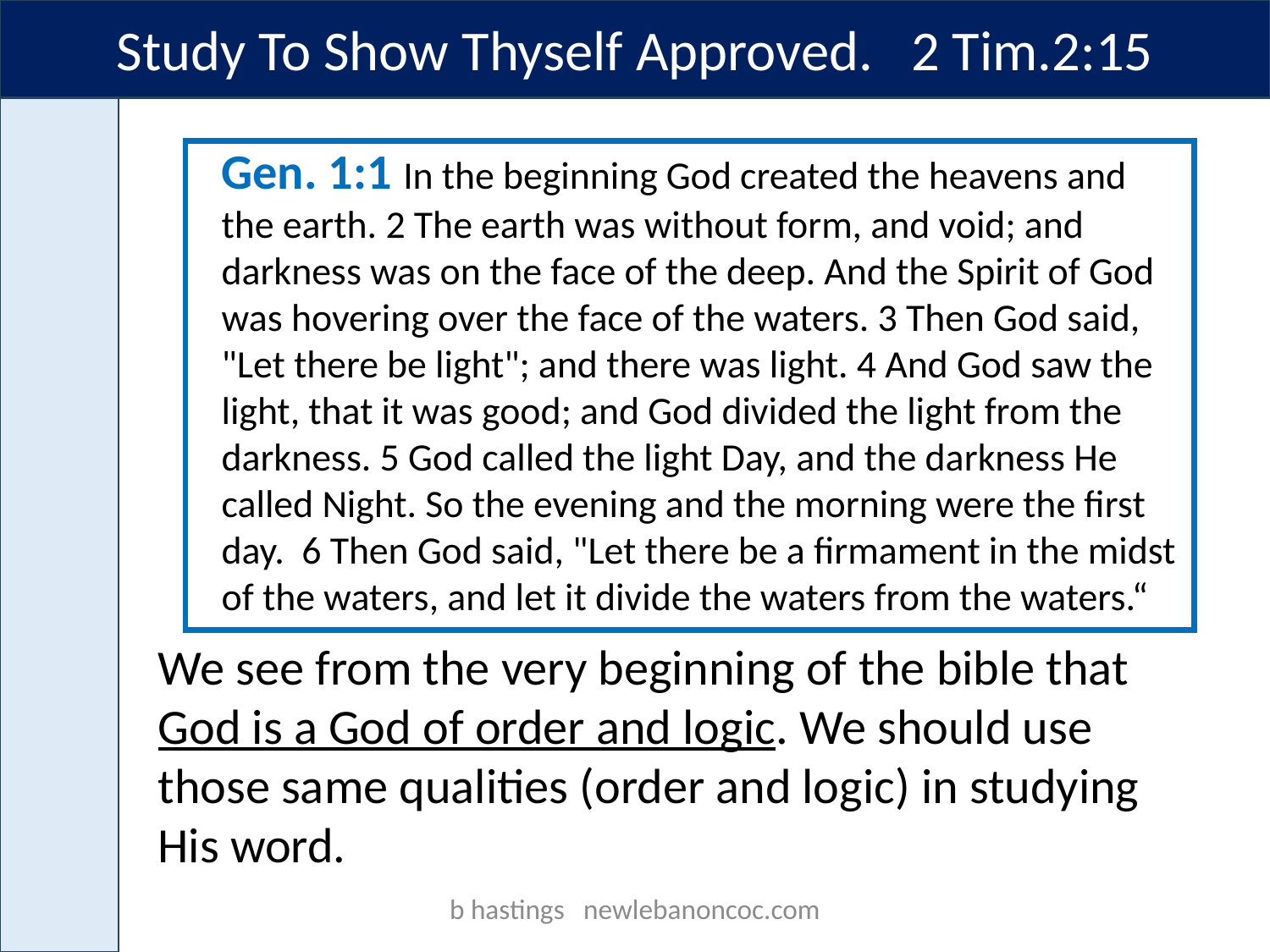

Study To Show Thyself Approved.   2 Tim.2:15
Gen. 1:1 In the beginning God created the heavens and the earth. 2 The earth was without form, and void; and darkness was on the face of the deep. And the Spirit of God was hovering over the face of the waters. 3 Then God said, "Let there be light"; and there was light. 4 And God saw the light, that it was good; and God divided the light from the darkness. 5 God called the light Day, and the darkness He called Night. So the evening and the morning were the first day.  6 Then God said, "Let there be a firmament in the midst of the waters, and let it divide the waters from the waters.“
We see from the very beginning of the bible that God is a God of order and logic. We should use those same qualities (order and logic) in studying His word.

b hastings   newlebanoncoc.com